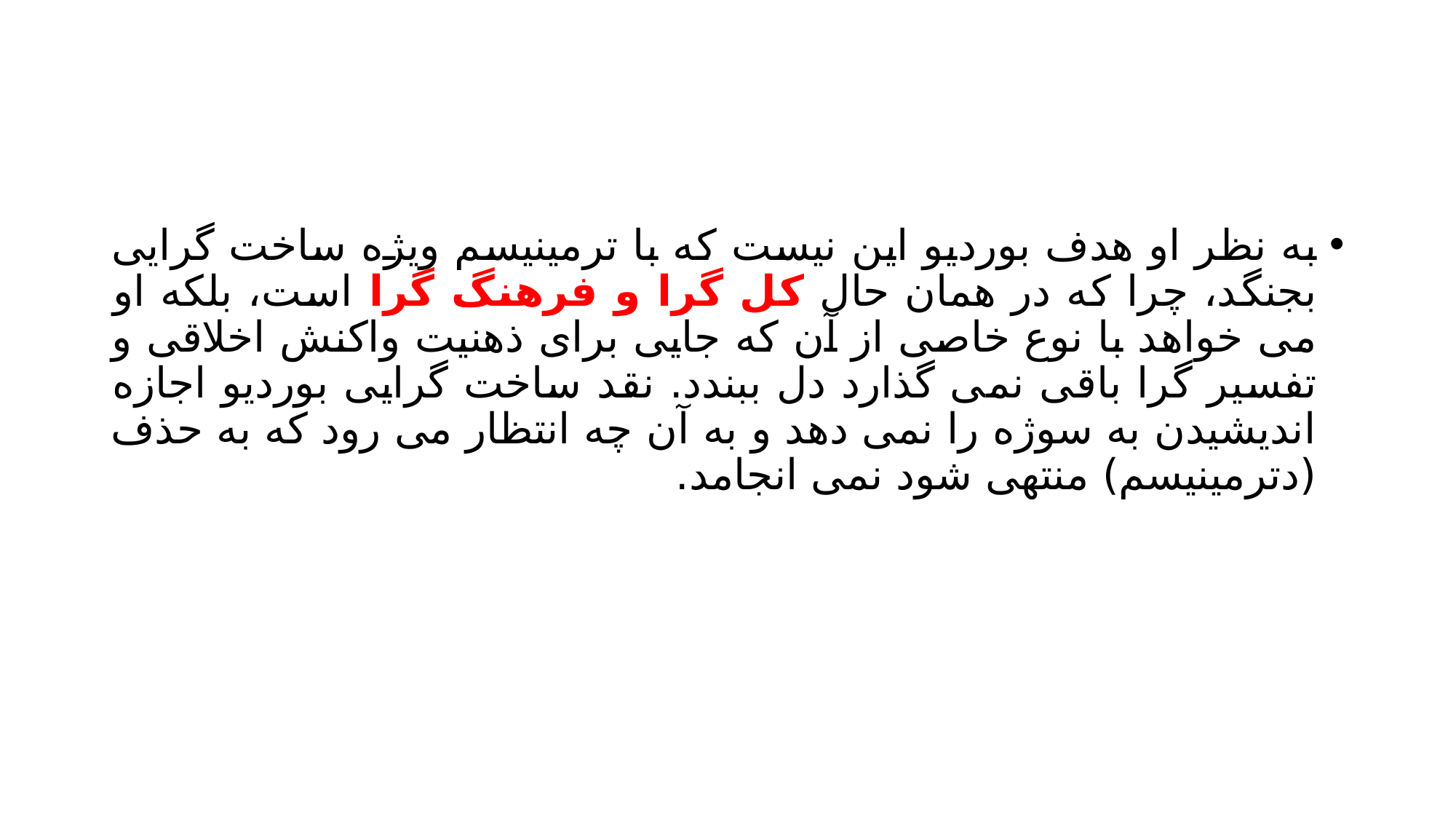

#
به نظر او هدف بوردیو این نیست که با ترمینیسم ویژه ساخت گرایی بجنگد، چرا که در همان حال کل گرا و فرهنگ گرا است، بلکه او می خواهد با نوع خاصی از آن که جایی برای ذهنیت واکنش اخلاقی و تفسیر گرا باقی نمی گذارد دل ببندد. نقد ساخت گرایی بوردیو اجازه اندیشیدن به سوژه را نمی دهد و به آن چه انتظار می رود که به حذف (دترمینیسم) منتهی شود نمی انجامد.